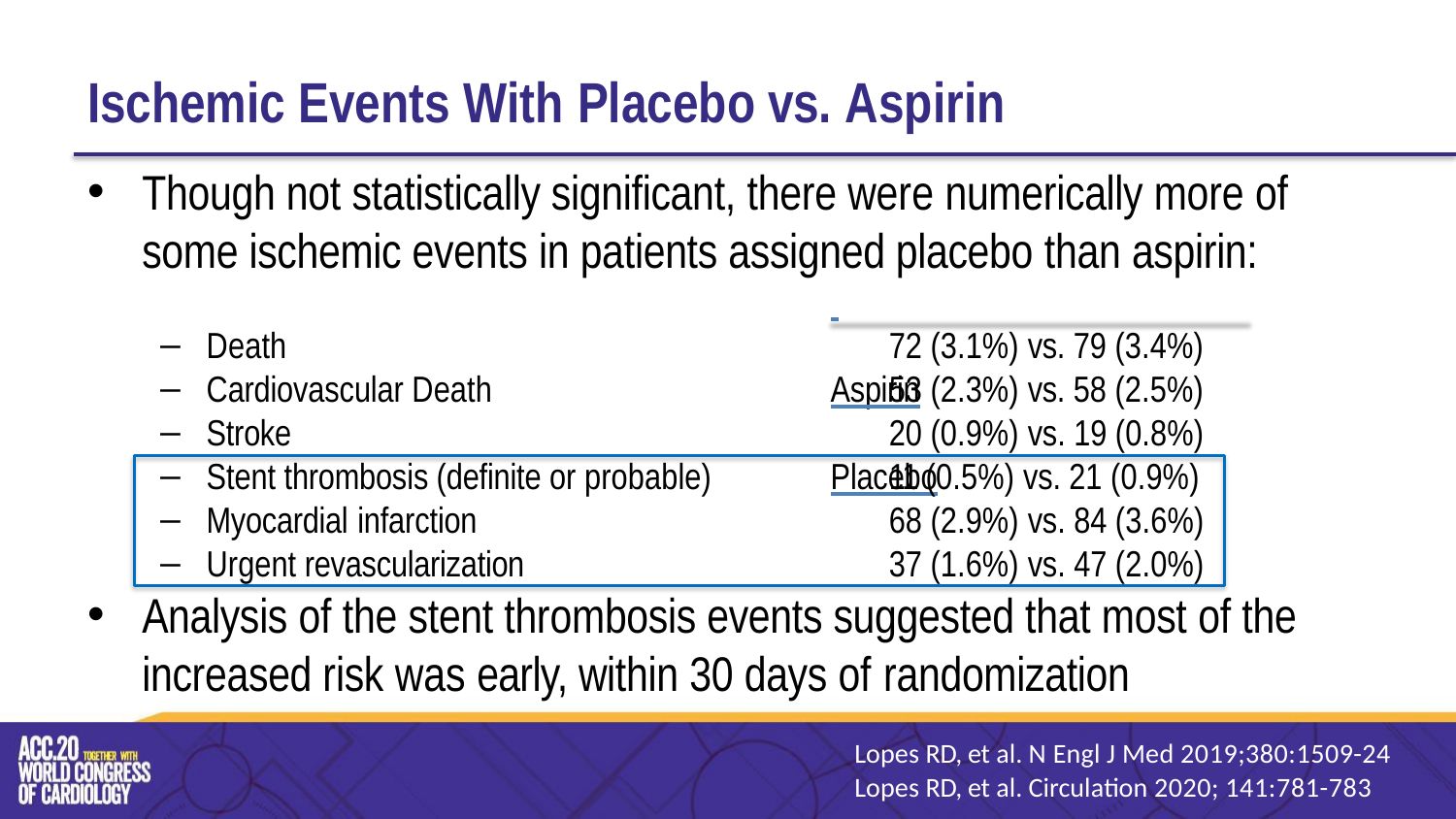

# Ischemic Events With Placebo vs. Aspirin
Though not statistically significant, there were numerically more of
some ischemic events in patients assigned placebo than aspirin:
 	Aspirin	Placebo

Death
Cardiovascular Death
Stroke
Stent thrombosis (definite or probable)
Myocardial infarction
Urgent revascularization
72 (3.1%) vs. 79 (3.4%)
53 (2.3%) vs. 58 (2.5%)
20 (0.9%) vs. 19 (0.8%)
11 (0.5%) vs. 21 (0.9%)

68 (2.9%) vs. 84 (3.6%)
37 (1.6%) vs. 47 (2.0%)
Analysis of the stent thrombosis events suggested that most of the  increased risk was early, within 30 days of randomization
Lopes RD, et al. N Engl J Med 2019;380:1509-24  Lopes RD, et al. Circulation 2020; 141:781-783